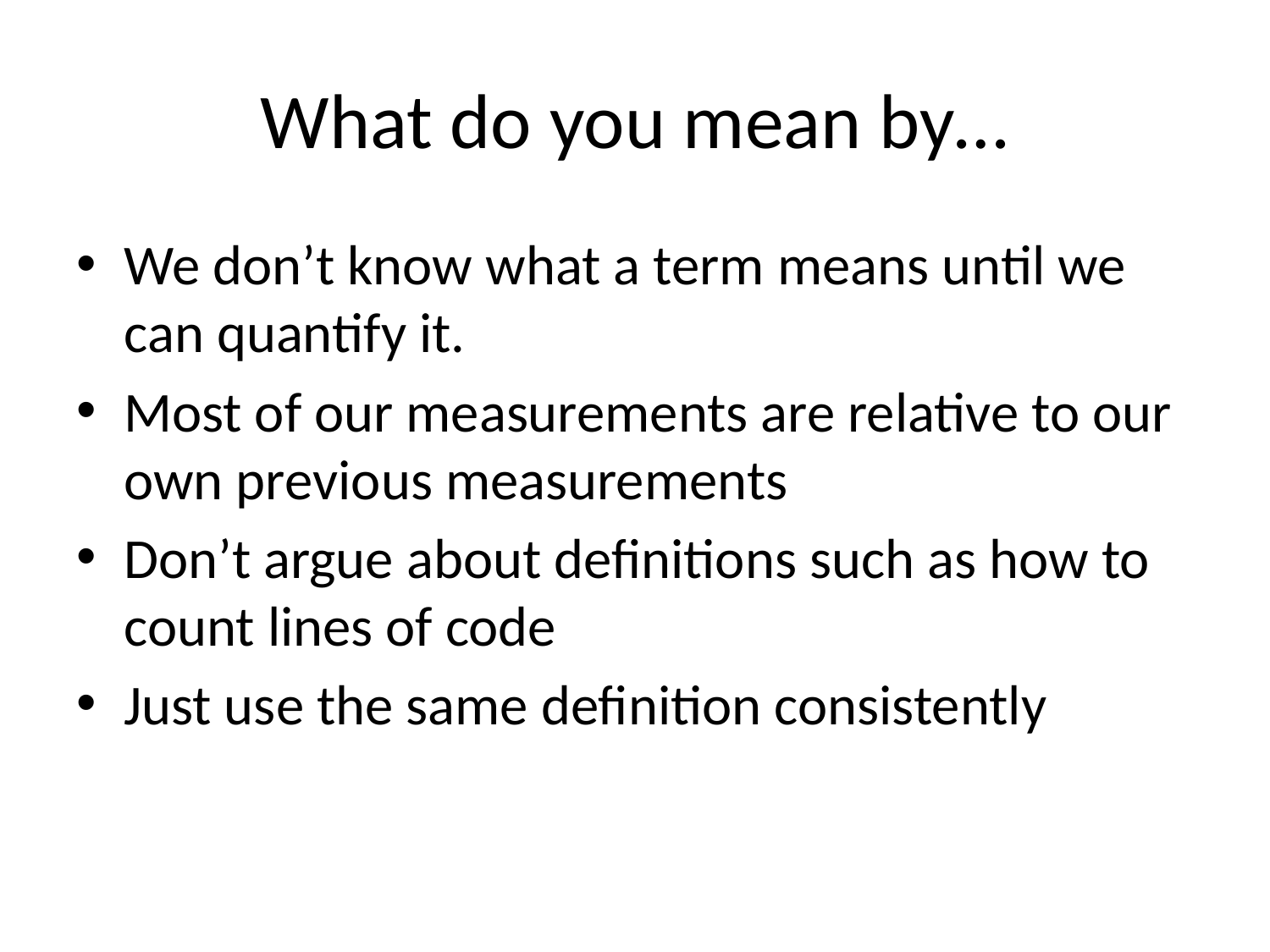

# What do you mean by…
We don’t know what a term means until we can quantify it.
Most of our measurements are relative to our own previous measurements
Don’t argue about definitions such as how to count lines of code
Just use the same definition consistently